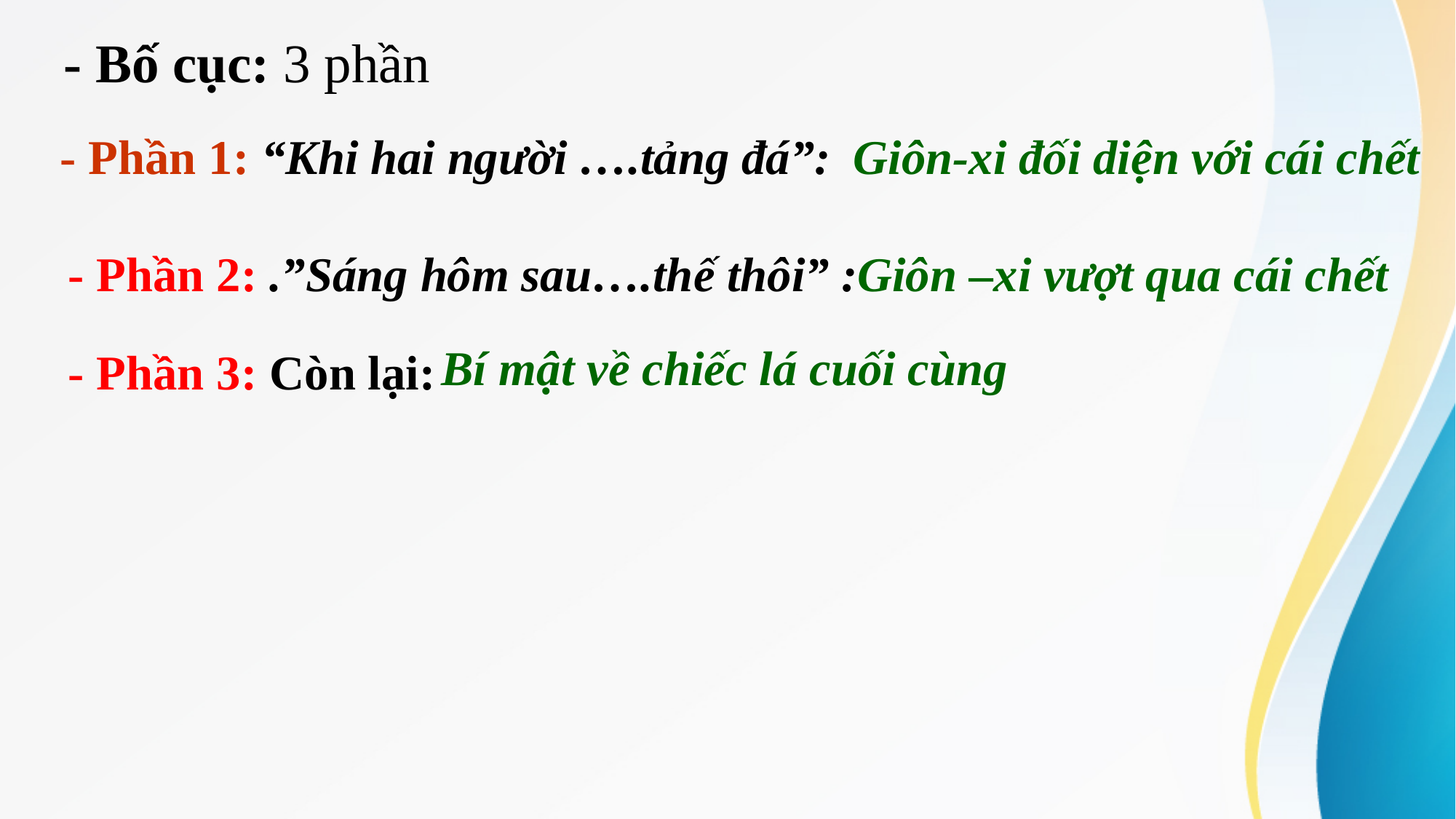

- Bố cục: 3 phần
- Phần 1: “Khi hai người ….tảng đá”:
Giôn-xi đối diện với cái chết

- Phần 2: .”Sáng hôm sau….thế thôi” :
Giôn –xi vượt qua cái chết
- Phần 3: Còn lại:
Bí mật về chiếc lá cuối cùng